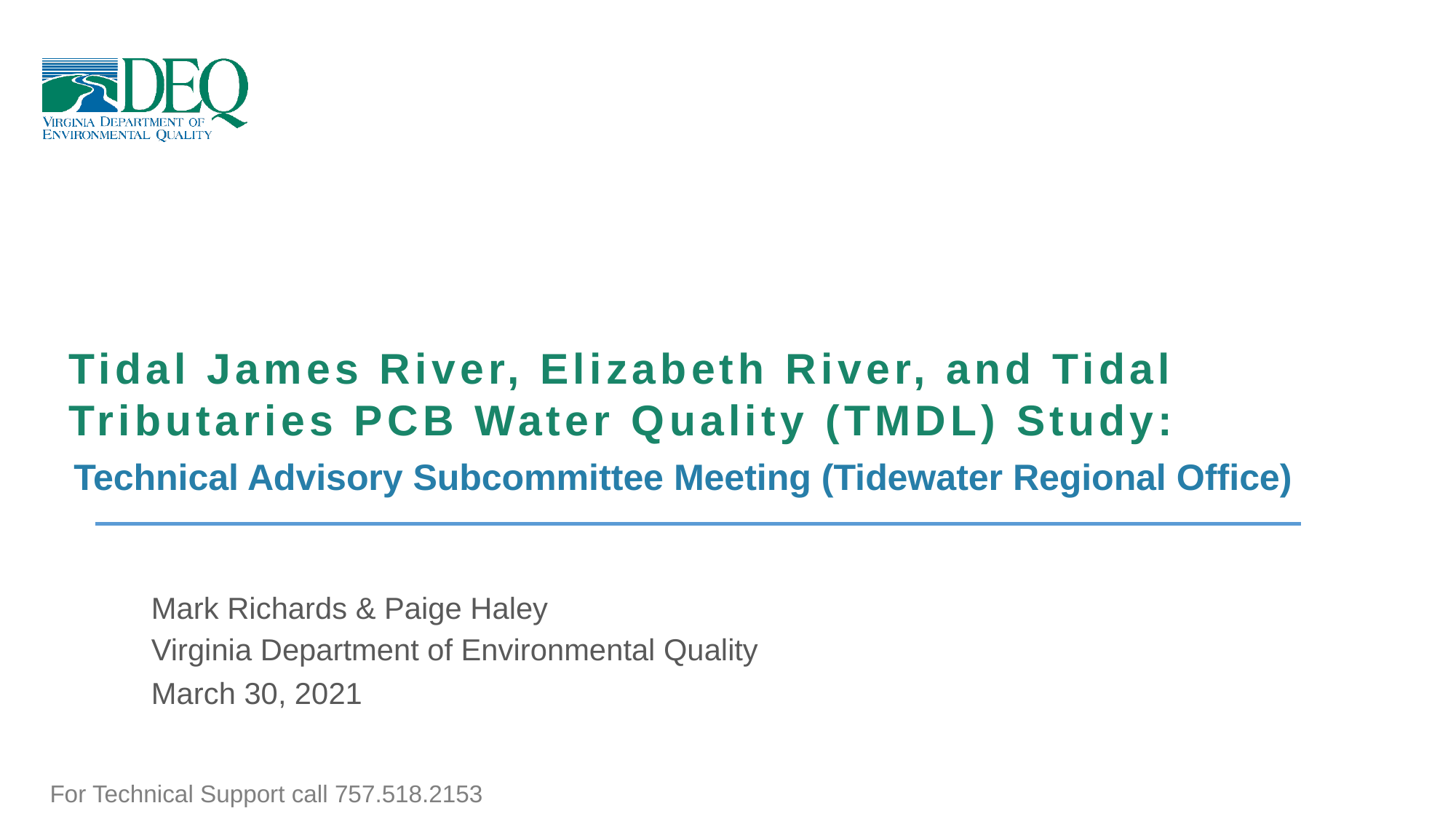

# Tidal James River, Elizabeth River, and Tidal Tributaries PCB Water Quality (TMDL) Study:
Technical Advisory Subcommittee Meeting (Tidewater Regional Office)

Mark Richards & Paige Haley
Virginia Department of Environmental Quality
March 30, 2021